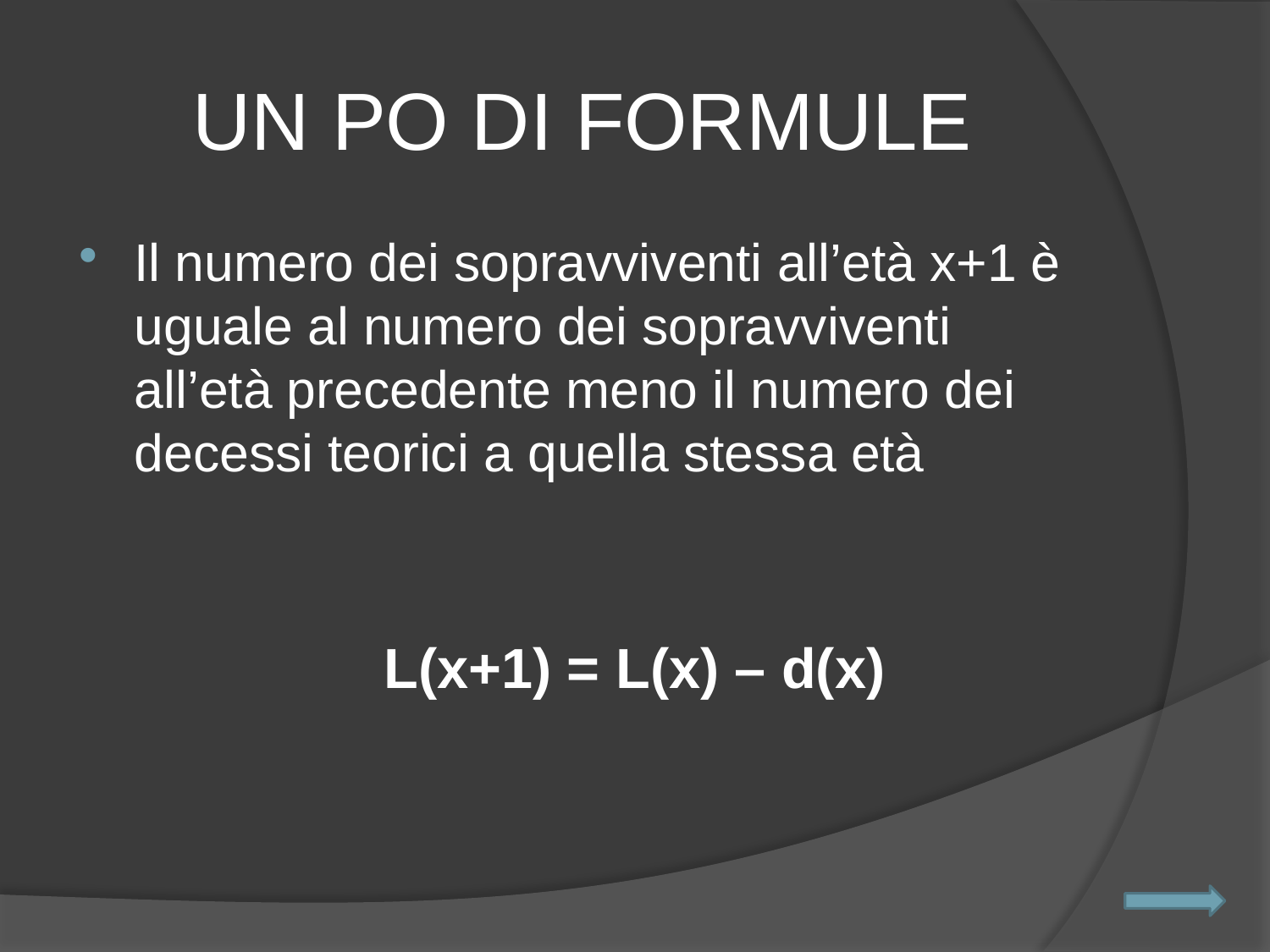

# UN PO DI FORMULE
Il numero dei sopravviventi all’età x+1 è uguale al numero dei sopravviventi all’età precedente meno il numero dei decessi teorici a quella stessa età

L(x+1) = L(x) – d(x)